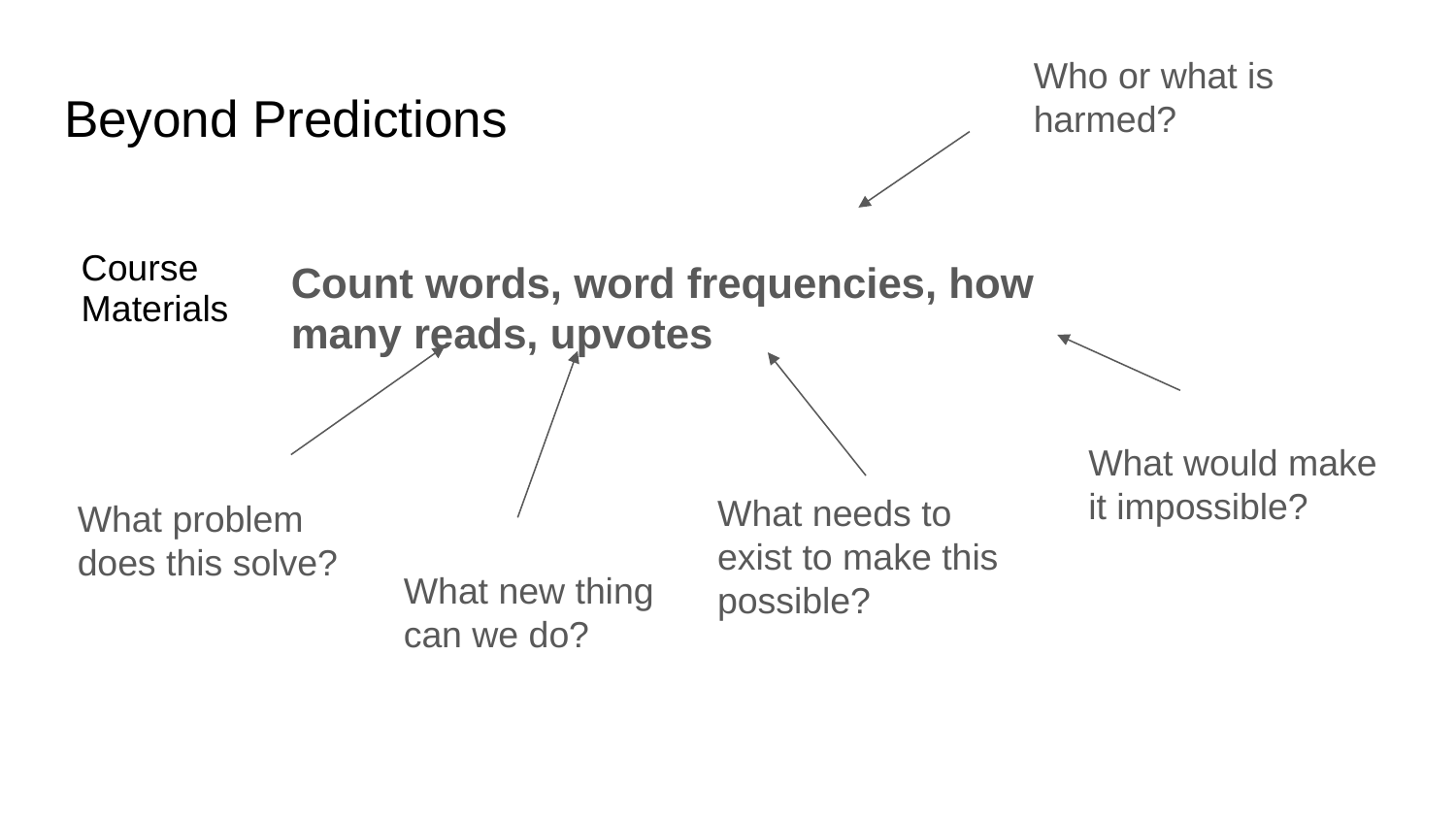

Who or what is harmed?
# Beyond Predictions
| Course Materials |  |
| --- | --- |
|  |  |
|  |  |
|  |  |
|  |  |
|  |  |
Count words, word frequencies, how many reads, upvotes
What would make it impossible?
What needs to exist to make this possible?
What problem does this solve?
What new thing can we do?